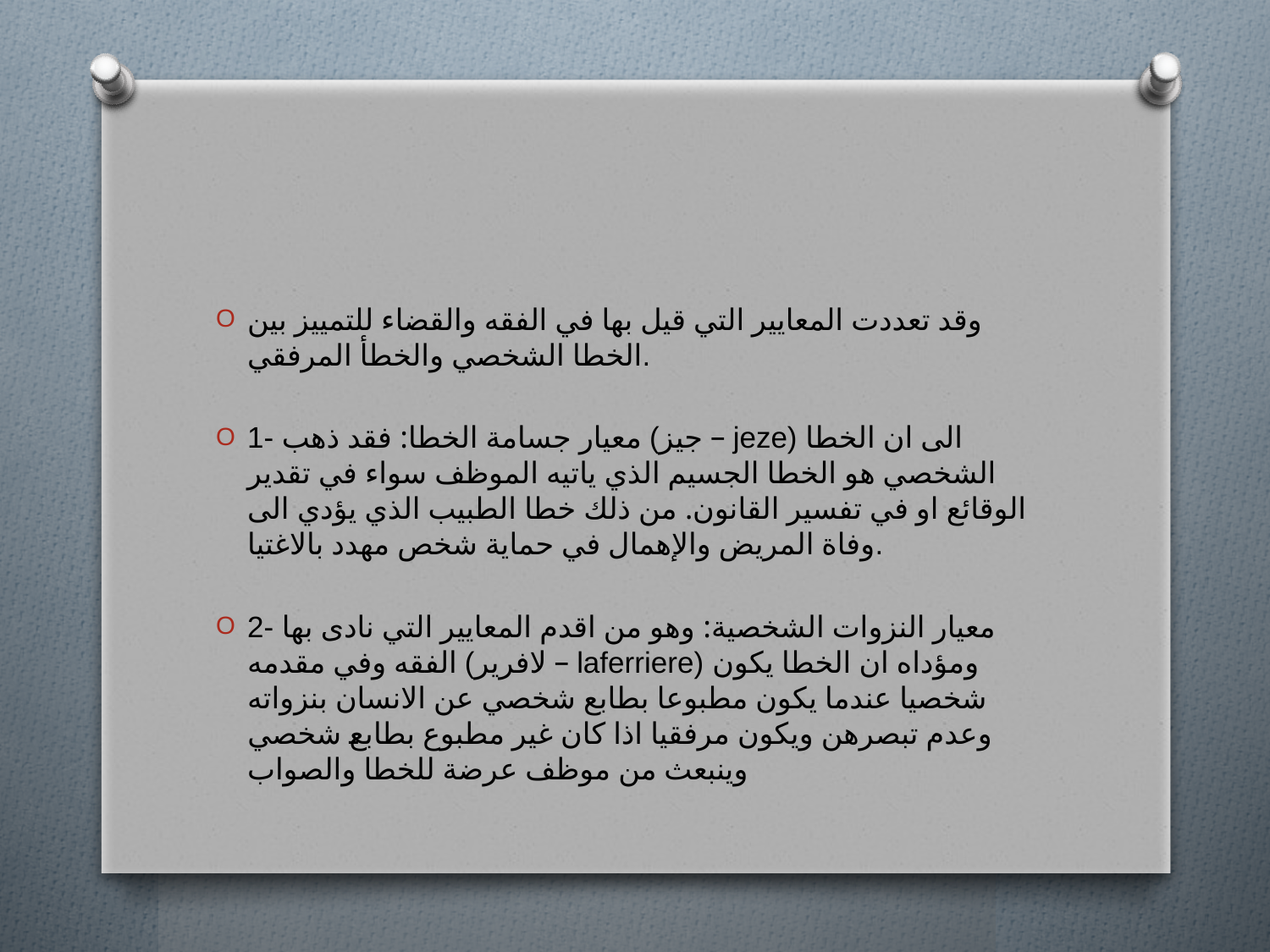

#
وقد تعددت المعايير التي قيل بها في الفقه والقضاء للتمييز بين الخطا الشخصي والخطأ المرفقي.

1- معيار جسامة الخطا: فقد ذهب (جيز – jeze) الى ان الخطا الشخصي هو الخطا الجسيم الذي ياتيه الموظف سواء في تقدير الوقائع او في تفسير القانون. من ذلك خطا الطبيب الذي يؤدي الى وفاة المريض والإهمال في حماية شخص مهدد بالاغتيا.

2- معيار النزوات الشخصية: وهو من اقدم المعايير التي نادى بها الفقه وفي مقدمه (لافرير – laferriere) ومؤداه ان الخطا يكون شخصيا عندما يكون مطبوعا بطابع شخصي عن الانسان بنزواته وعدم تبصرهن ويكون مرفقيا اذا كان غير مطبوع بطابع شخصي وينبعث من موظف عرضة للخطا والصواب